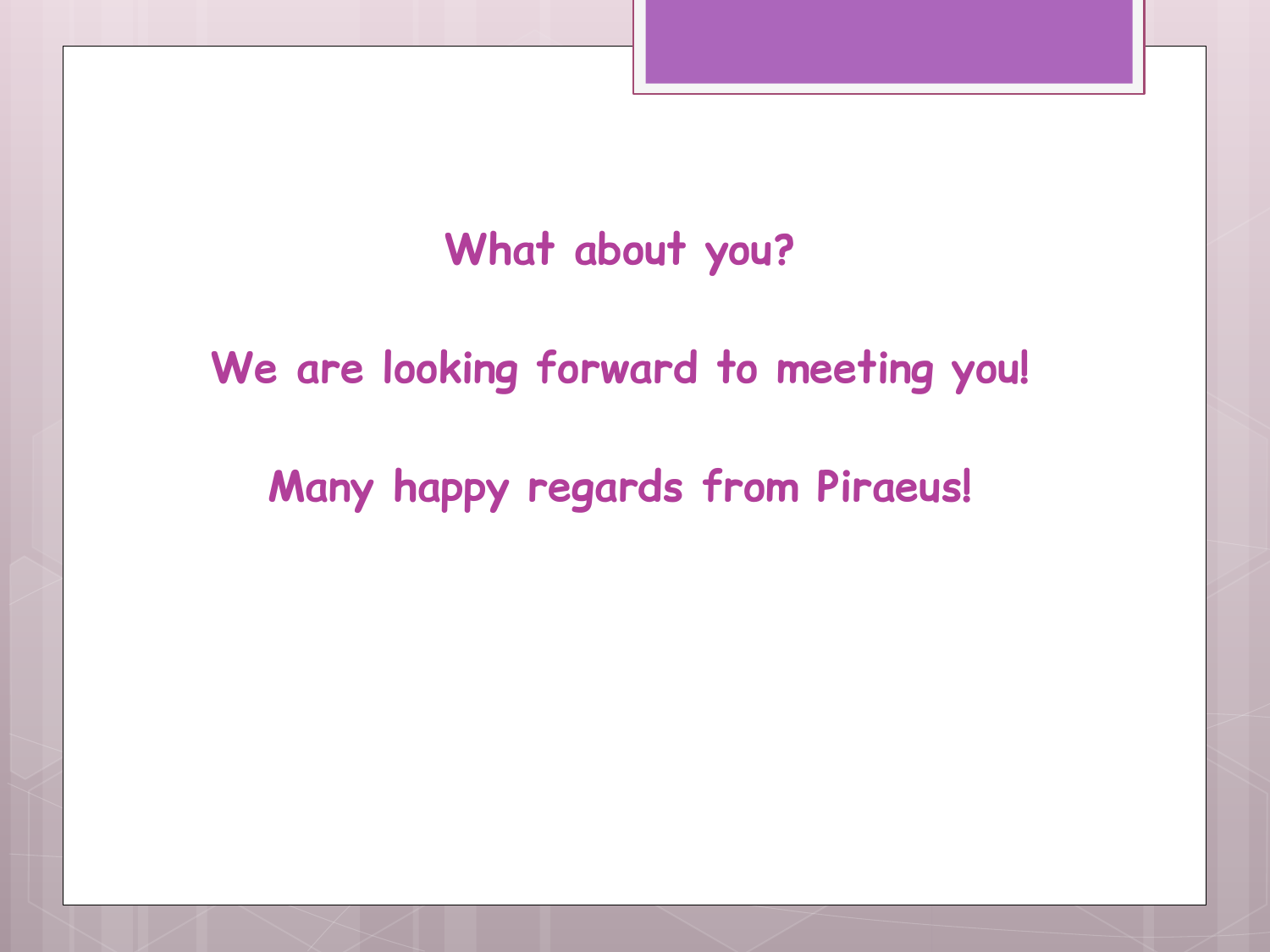

What about you?

We are looking forward to meeting you!

Many happy regards from Piraeus!